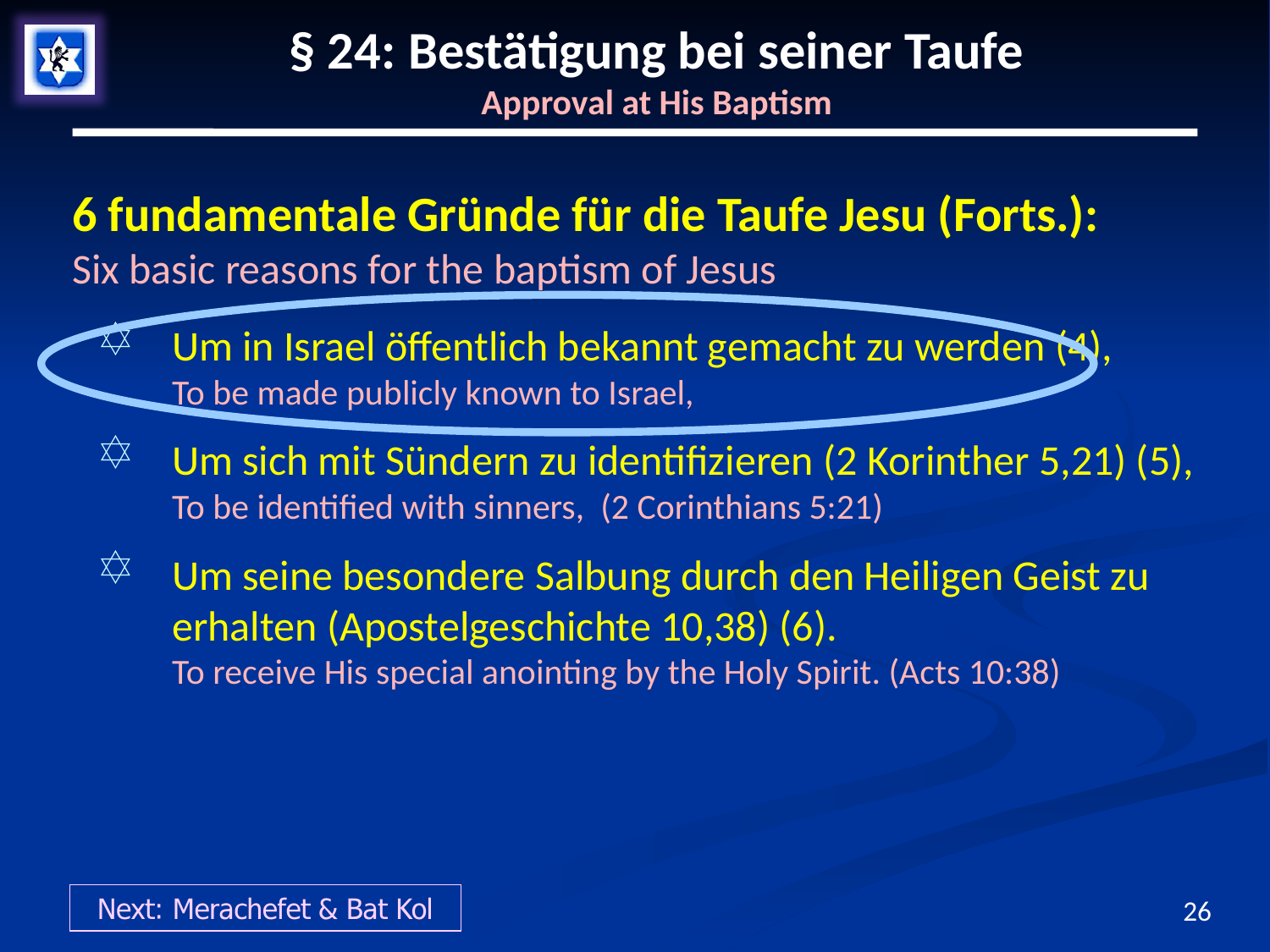

# § 24: Bestätigung bei seiner Taufe Approval at His Baptism
6 fundamentale Gründe für die Taufe Jesu (Forts.):
Six basic reasons for the baptism of Jesus
Um in Israel öffentlich bekannt gemacht zu werden (4),
To be made publicly known to Israel,
Um sich mit Sündern zu identifizieren (2 Korinther 5,21) (5),
To be identified with sinners,  (2 Corinthians 5:21)
Um seine besondere Salbung durch den Heiligen Geist zu erhalten (Apostelgeschichte 10,38) (6).
To receive His special anointing by the Holy Spirit. (Acts 10:38)

Next: Merachefet & Bat Kol
26